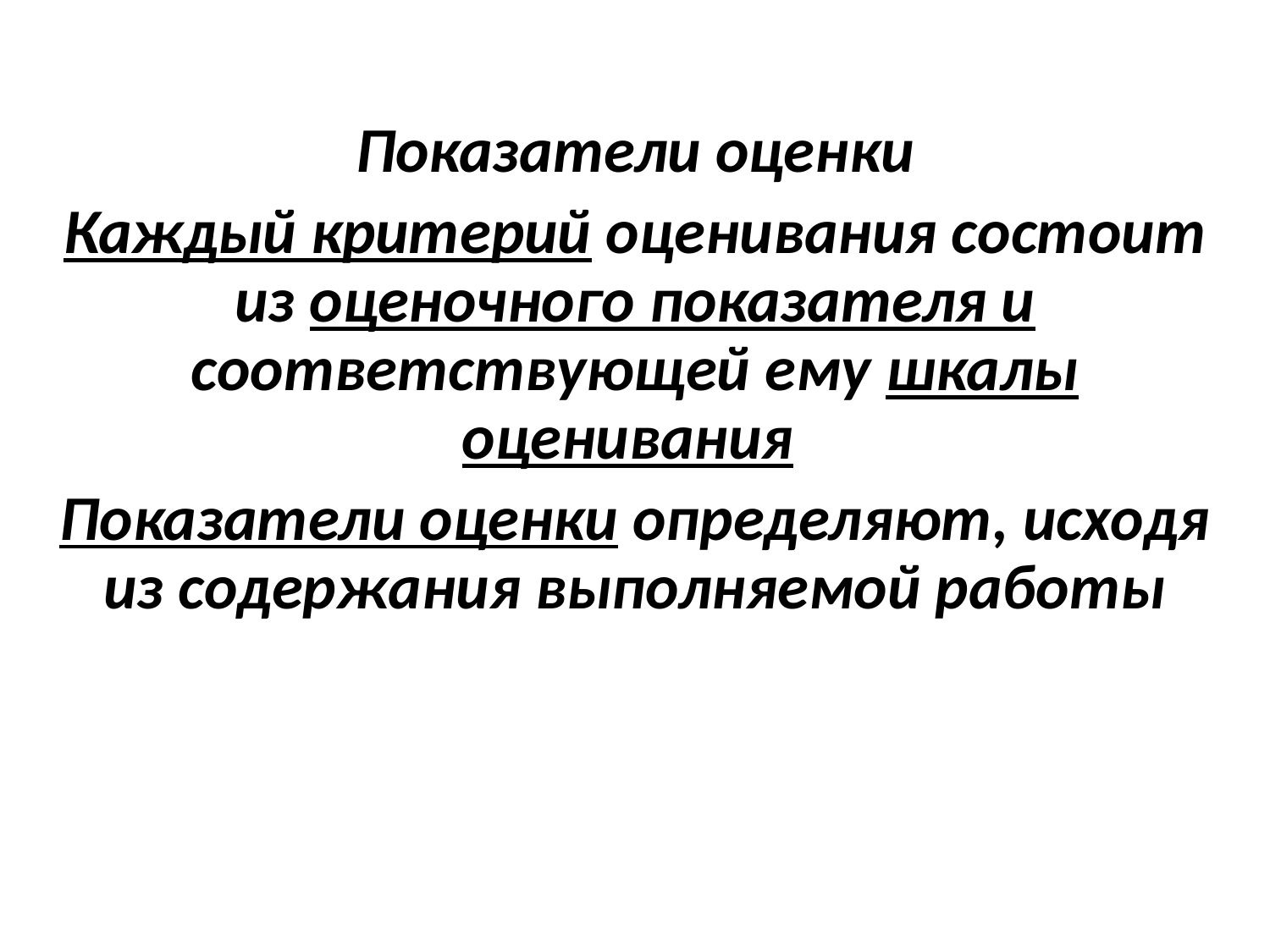

#

Показатели оценки
Каждый критерий оценивания состоит из оценочного показателя и соответствующей ему шкалы оценивания
Показатели оценки определяют, исходя из содержания выполняемой работы